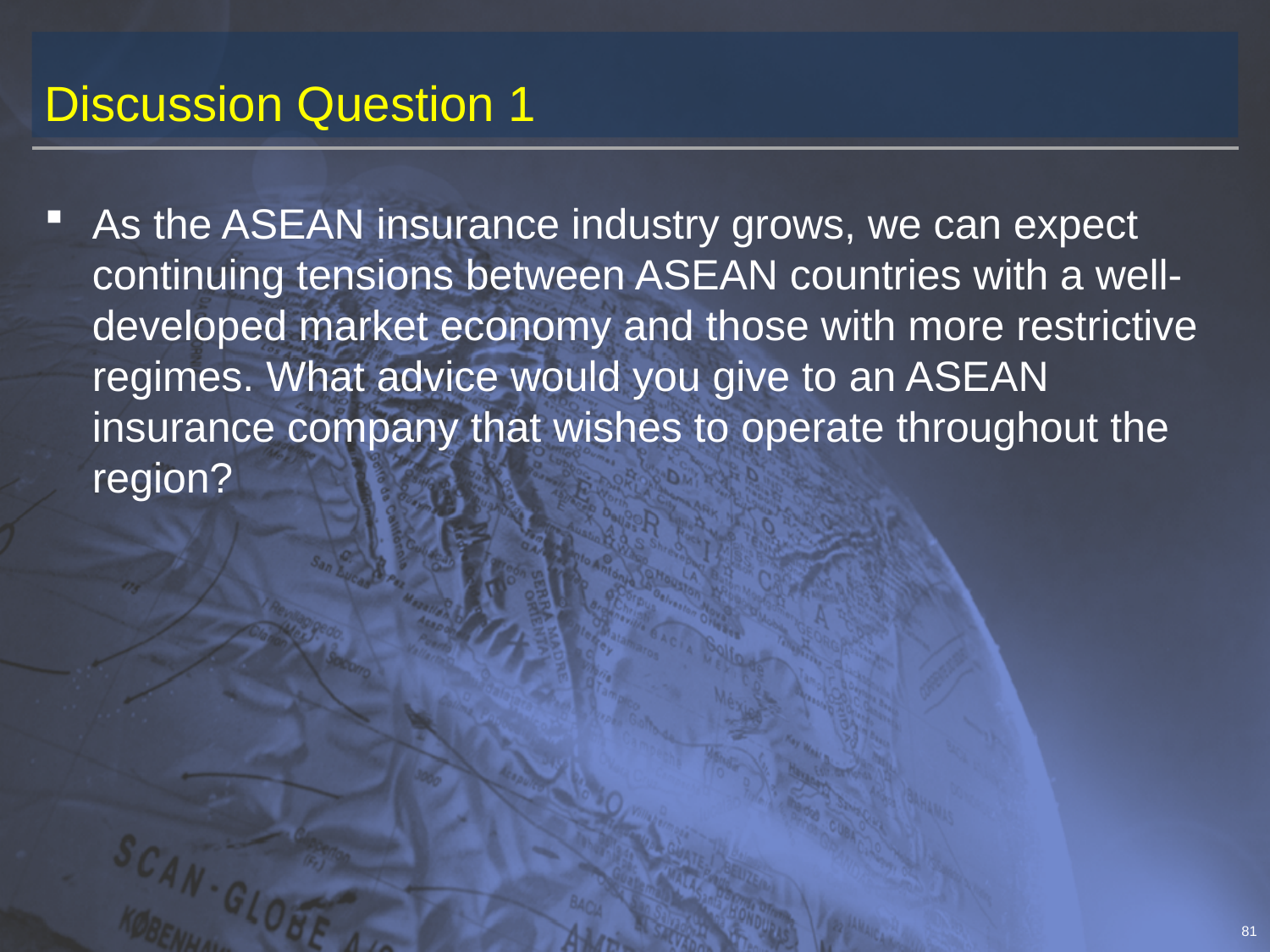

# Discussion Question 1
As the ASEAN insurance industry grows, we can expect continuing tensions between ASEAN countries with a well-developed market economy and those with more restrictive regimes. What advice would you give to an ASEAN insurance company that wishes to operate throughout the region?

81